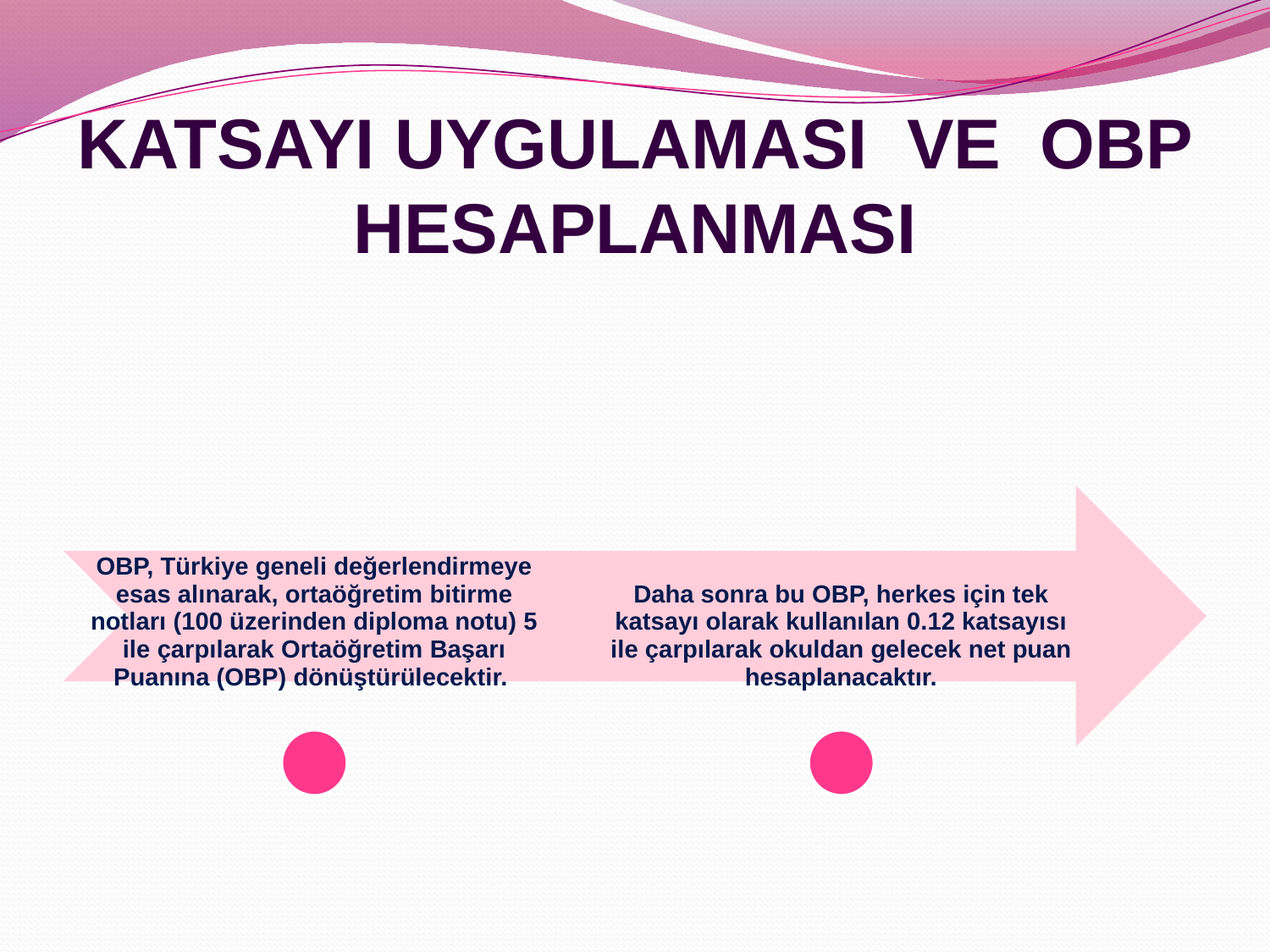

# KATSAYI UYGULAMASI  VE  OBP HESAPLANMASI
OBP, Türkiye geneli değerlendirmeye esas alınarak, ortaöğretim bitirme notları (100 üzerinden diploma notu) 5 ile çarpılarak Ortaöğretim Başarı Puanına (OBP) dönüştürülecektir.
Daha sonra bu OBP, herkes için tek katsayı olarak kullanılan 0.12 katsayısı ile çarpılarak okuldan gelecek net puan hesaplanacaktır.